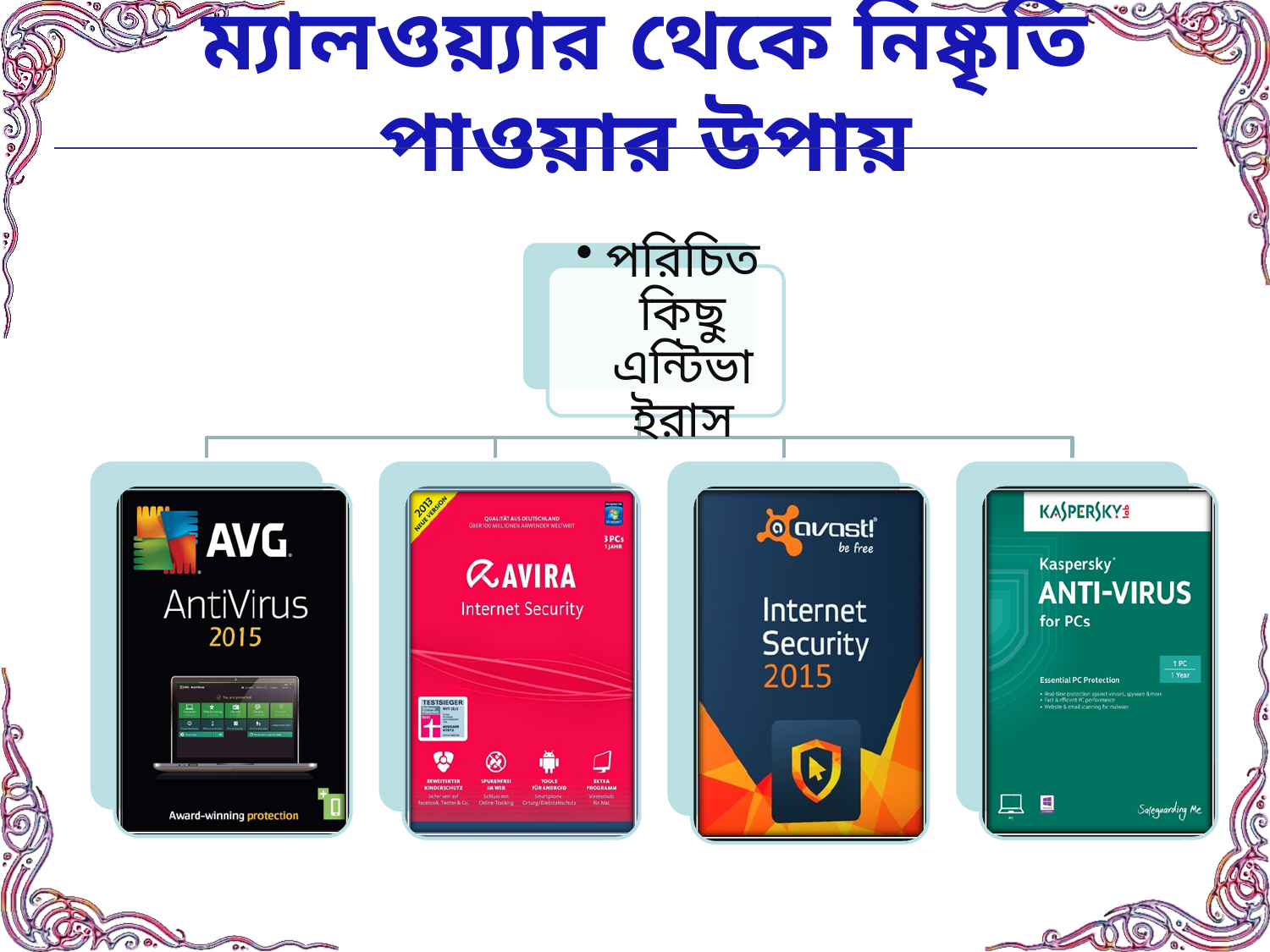

ম্যালওয়্যার থেকে নিষ্কৃতি পাওয়ার উপায়
পরিচিত কিছু এন্টিভাইরাস